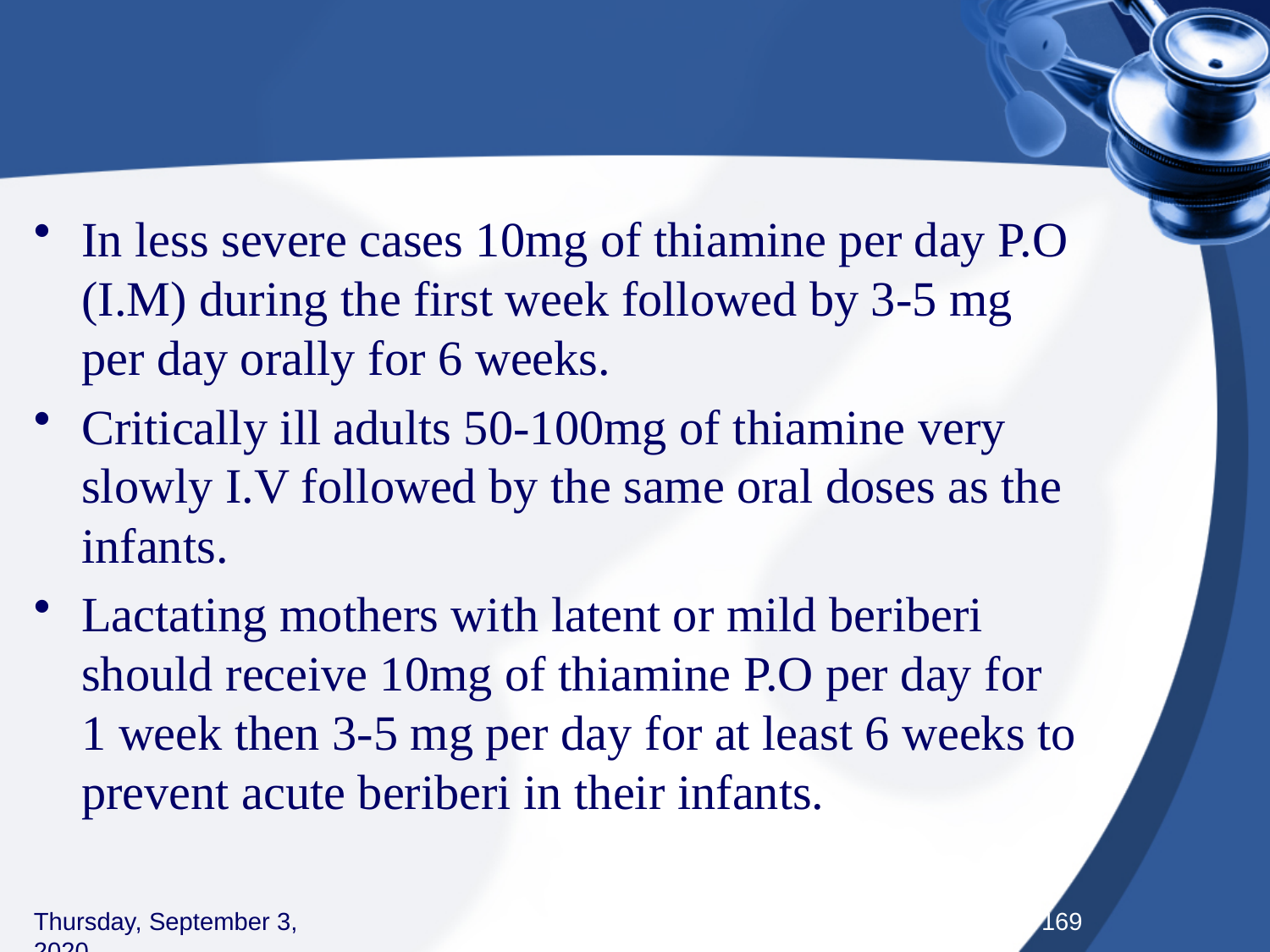

#
In less severe cases 10mg of thiamine per day P.O (I.M) during the first week followed by 3-5 mg per day orally for 6 weeks.
Critically ill adults 50-100mg of thiamine very slowly I.V followed by the same oral doses as the infants.
Lactating mothers with latent or mild beriberi should receive 10mg of thiamine P.O per day for 1 week then 3-5 mg per day for at least 6 weeks to prevent acute beriberi in their infants.

Thursday, September 3, 2020

169